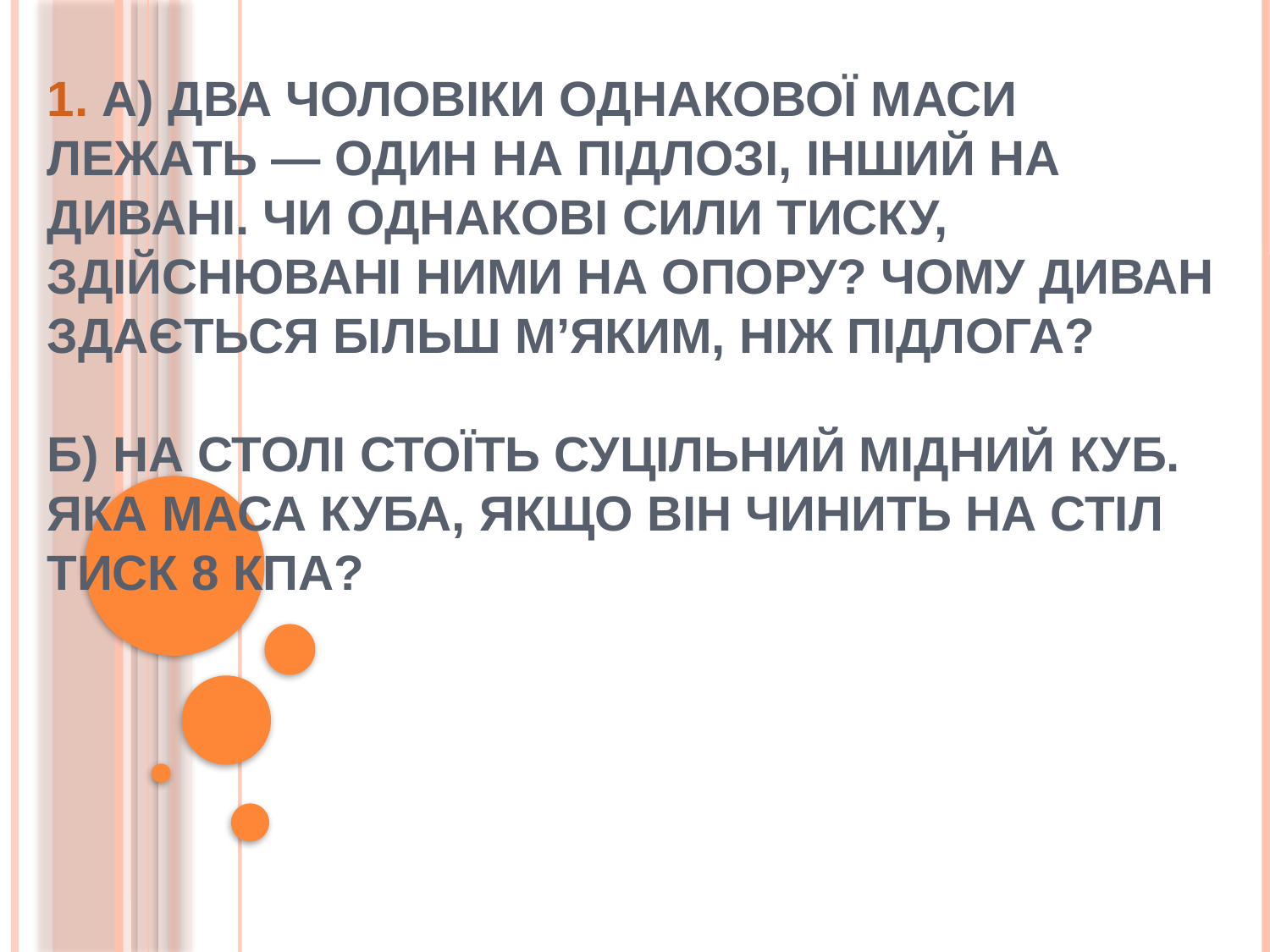

# Високий рівень 1. а) Два чоловіки однакової маси лежать — один на підлозі, інший на дивані. Чи однакові сили тиску, здійснювані ними на опору? Чому диван здається більш м’яким, ніж підлога? б) На столі стоїть суцільний мідний куб. Яка маса куба, якщо він чинить на стіл тиск 8 кПа?